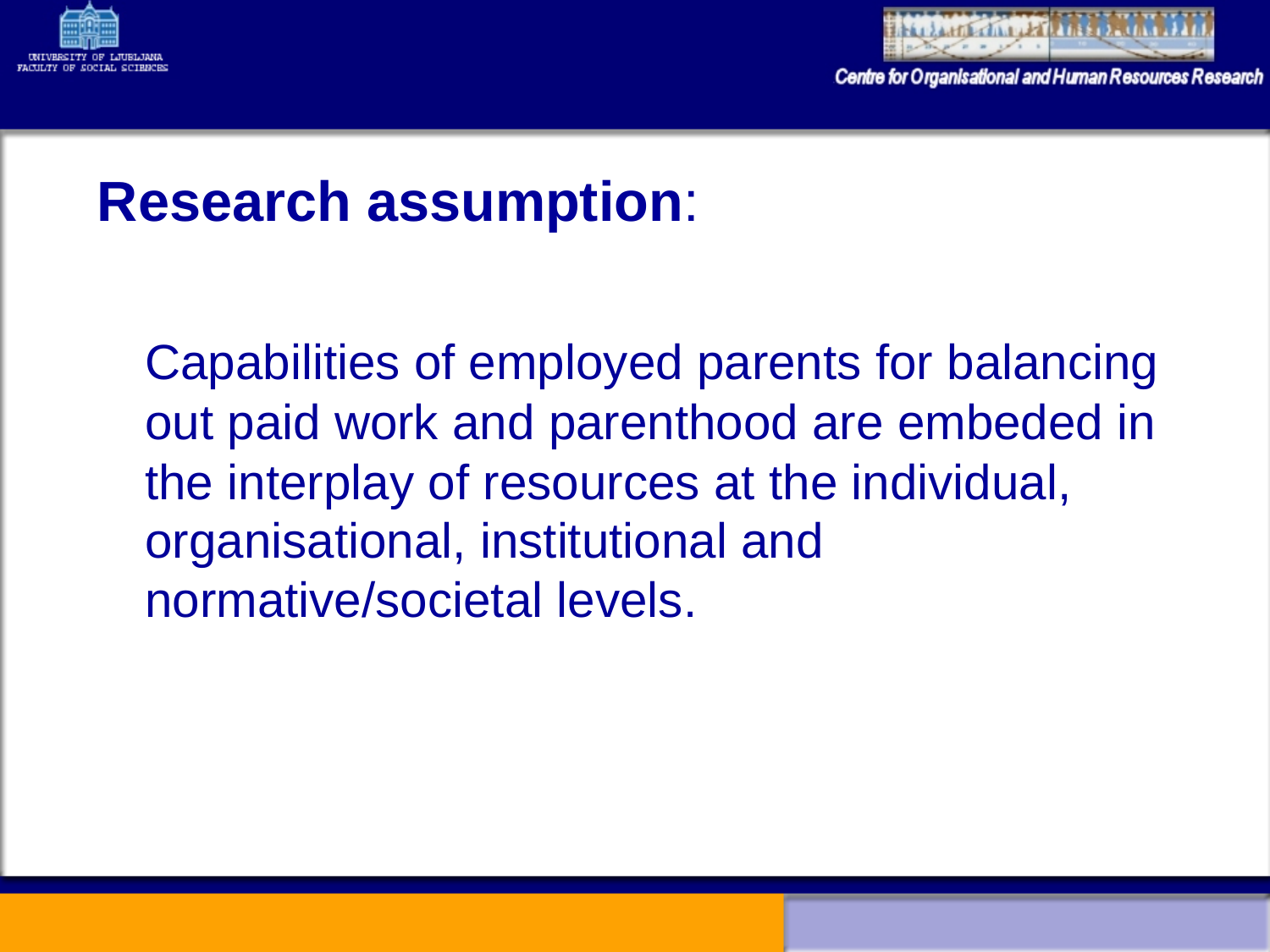

Research assumption:

	Capabilities of employed parents for balancing out paid work and parenthood are embeded in the interplay of resources at the individual, organisational, institutional and normative/societal levels.